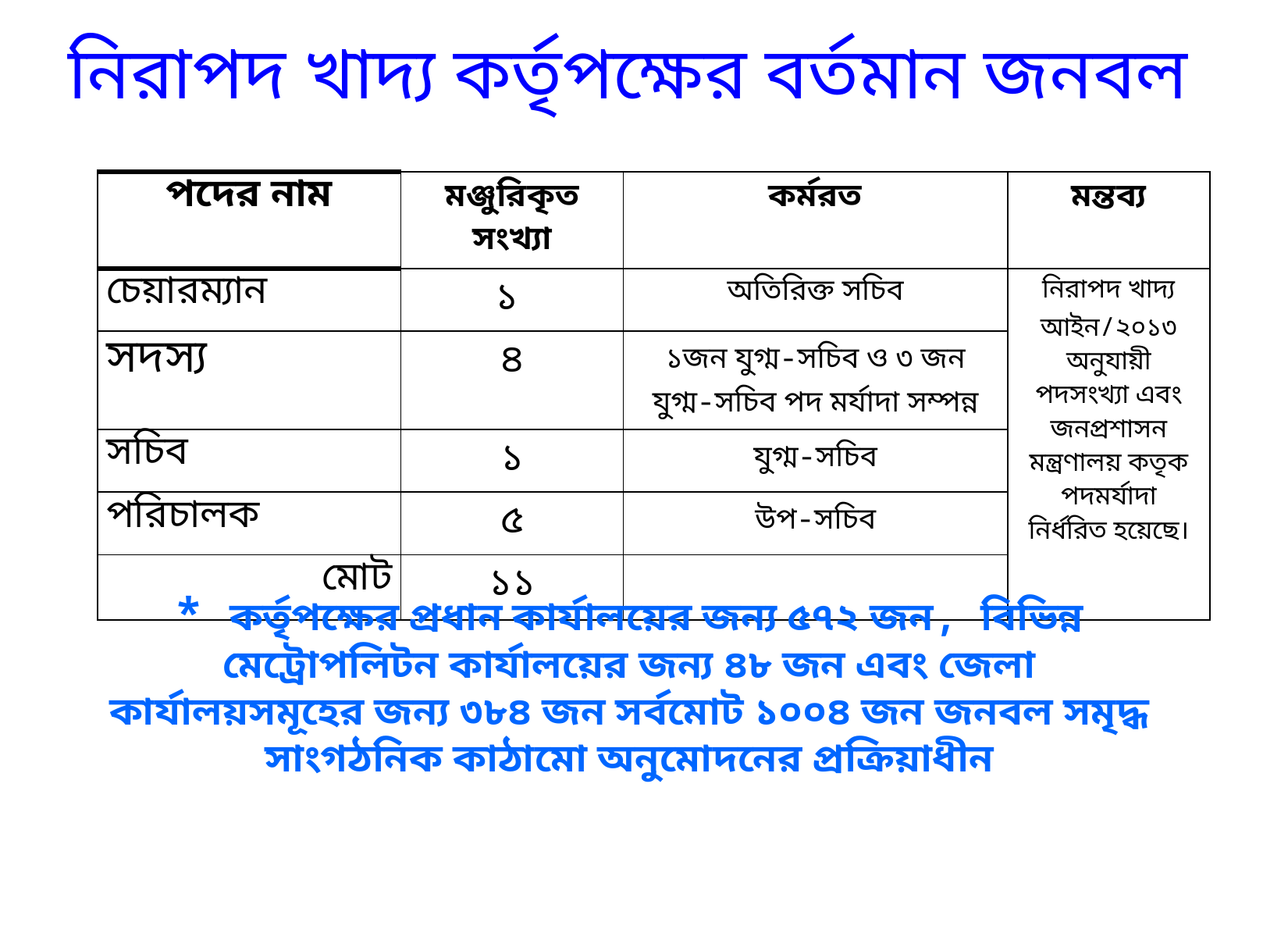

# নিরাপদ খাদ্য কর্তৃপক্ষের বর্তমান জনবল
| পদের নাম | মঞ্জুরিকৃত সংখ্যা | কর্মরত | মন্তব্য |
| --- | --- | --- | --- |
| চেয়ারম্যান | ১ | অতিরিক্ত সচিব | নিরাপদ খাদ্য আইন/২০১৩ অনুযায়ী পদসংখ্যা এবং জনপ্রশাসন মন্ত্রণালয় কতৃক পদমর্যাদা নির্ধরিত হয়েছে। |
| সদস্য | ৪ | ১জন যুগ্ম-সচিব ও ৩ জন যুগ্ম-সচিব পদ মর্যাদা সম্পন্ন |  |
| সচিব | ১ | যুগ্ম-সচিব |  |
| পরিচালক | ৫ | উপ-সচিব |  |
| মোট | ১১ |  |  |
* কর্তৃপক্ষের প্রধান কার্যালয়ের জন্য ৫৭২ জন, বিভিন্ন মেট্রোপলিটন কার্যালয়ের জন্য ৪৮ জন এবং জেলা কার্যালয়সমূহের জন্য ৩৮৪ জন সর্বমোট ১০০৪ জন জনবল সমৃদ্ধ সাংগঠনিক কাঠামো অনুমোদনের প্রক্রিয়াধীন